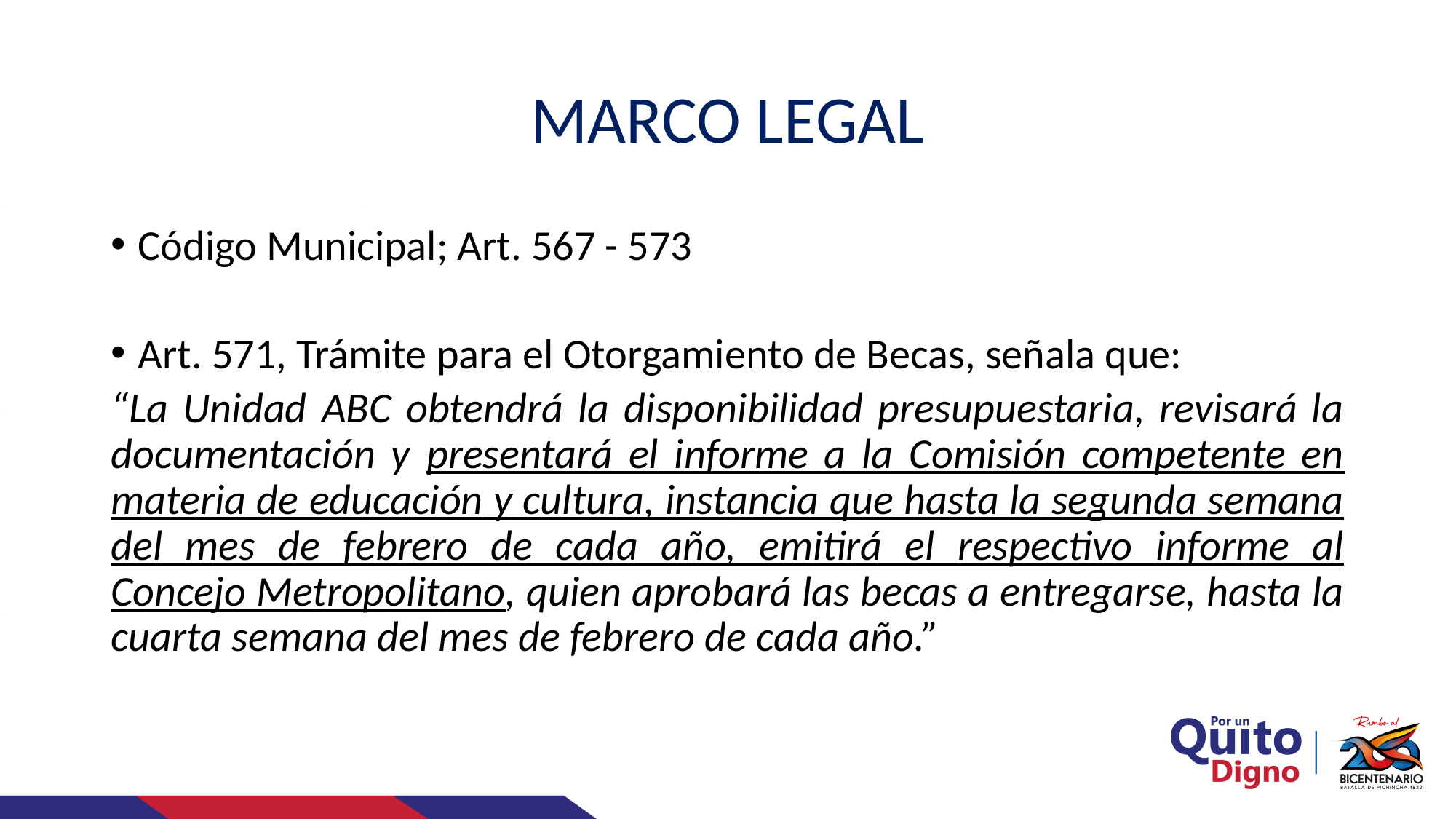

# MARCO LEGAL
Código Municipal; Art. 567 - 573

Art. 571, Trámite para el Otorgamiento de Becas, señala que:
“La Unidad ABC obtendrá la disponibilidad presupuestaria, revisará la documentación y presentará el informe a la Comisión competente en materia de educación y cultura, instancia que hasta la segunda semana del mes de febrero de cada año, emitirá el respectivo informe al Concejo Metropolitano, quien aprobará las becas a entregarse, hasta la cuarta semana del mes de febrero de cada año.”